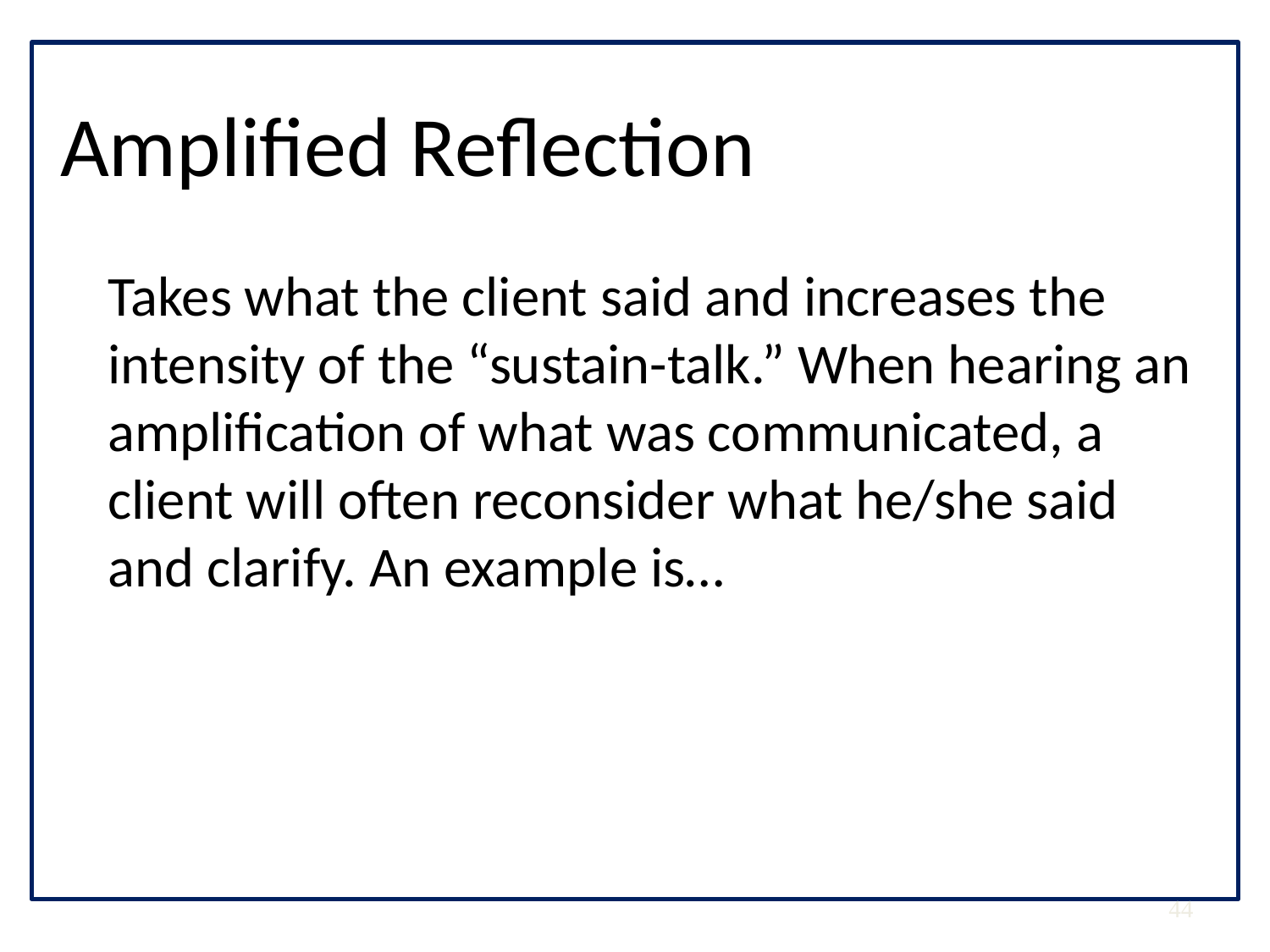

# Amplified Reflection
Takes what the client said and increases the intensity of the “sustain-talk.” When hearing an amplification of what was communicated, a client will often reconsider what he/she said and clarify. An example is…

44